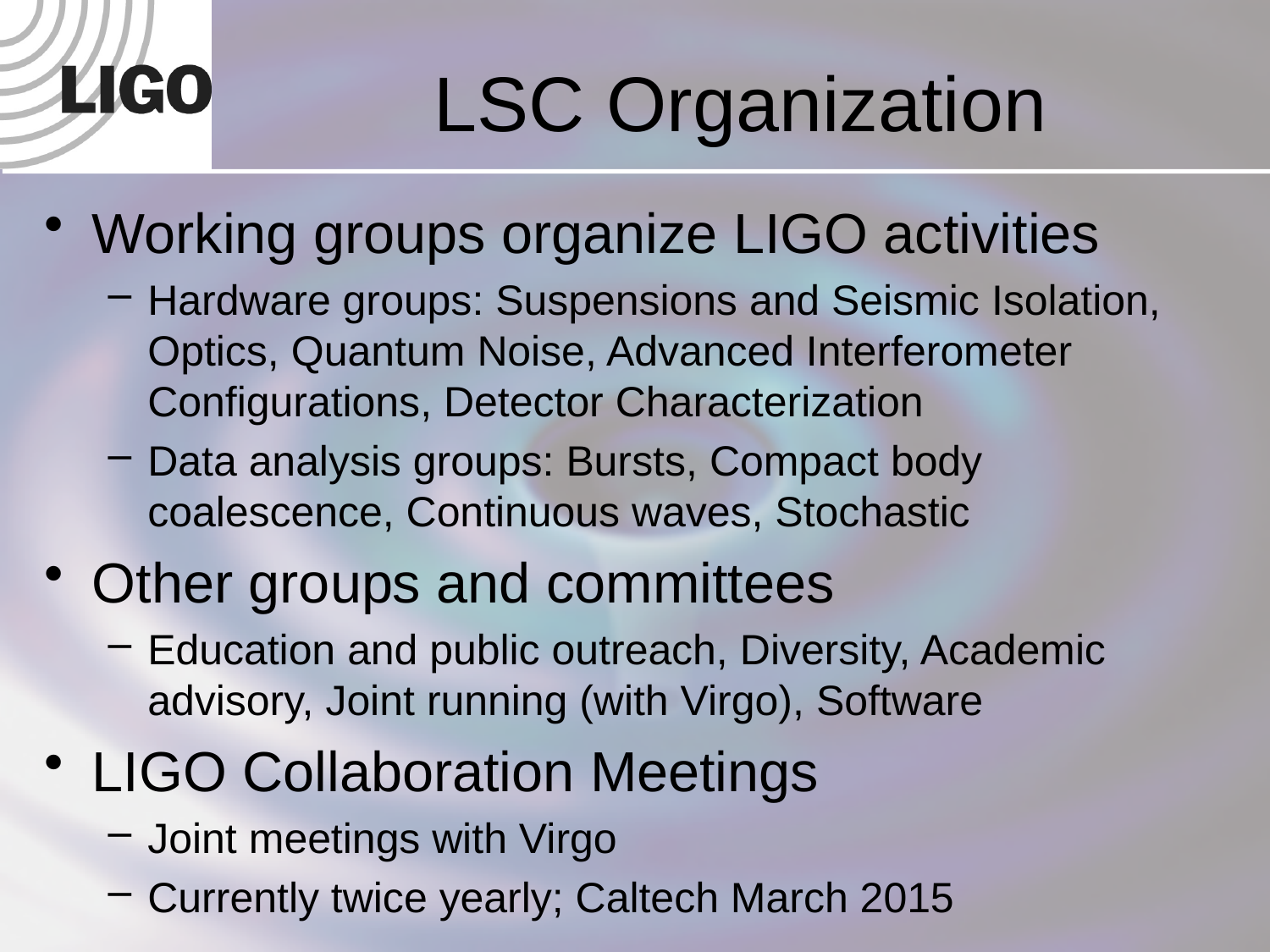

# LSC Organization
Working groups organize LIGO activities
Hardware groups: Suspensions and Seismic Isolation, Optics, Quantum Noise, Advanced Interferometer Configurations, Detector Characterization
Data analysis groups: Bursts, Compact body coalescence, Continuous waves, Stochastic
Other groups and committees
Education and public outreach, Diversity, Academic advisory, Joint running (with Virgo), Software
LIGO Collaboration Meetings
Joint meetings with Virgo
Currently twice yearly; Caltech March 2015